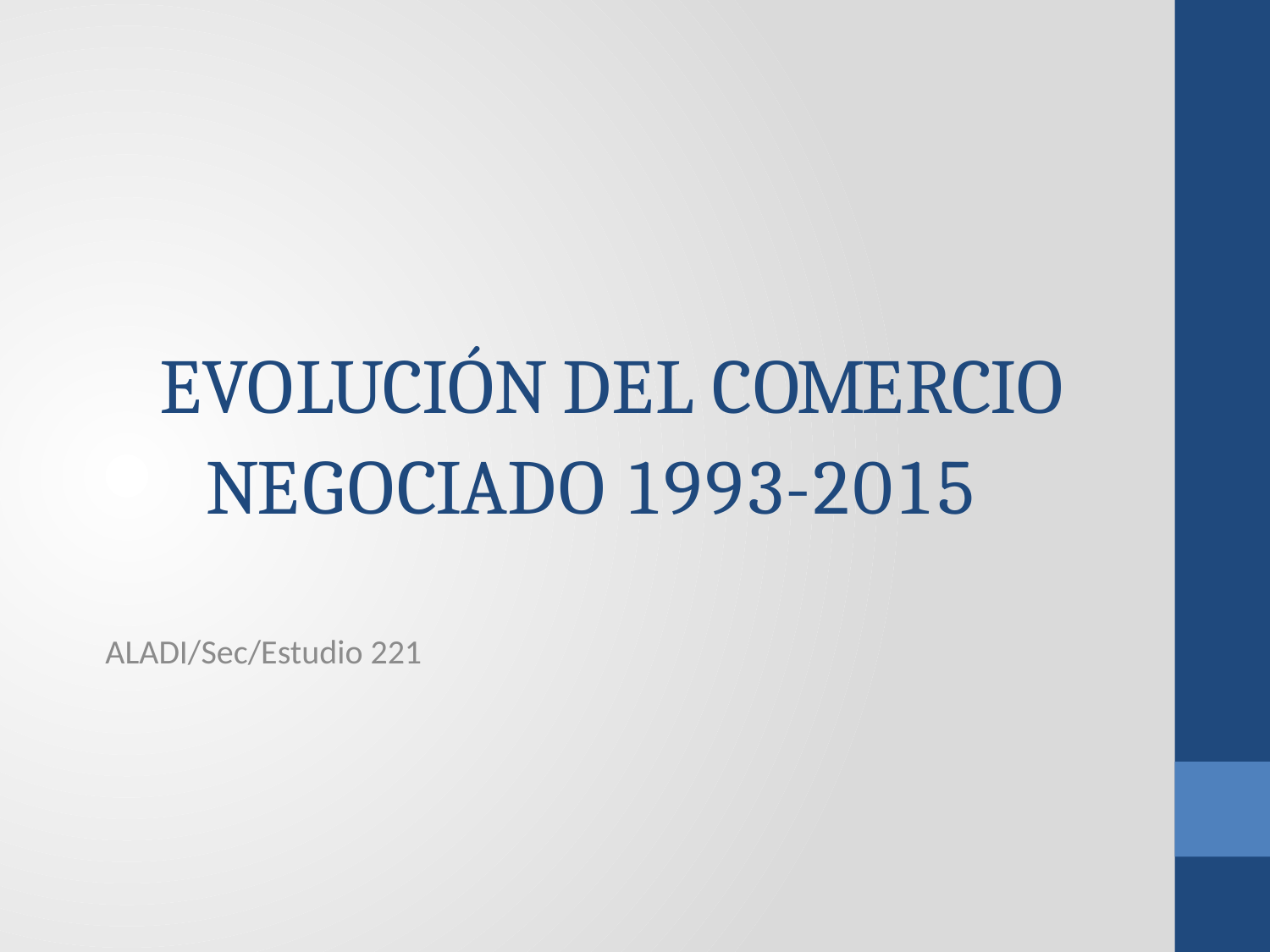

# EVOLUCIÓN DEL COMERCIO NEGOCIADO 1993-2015

 ALADI/Sec/Estudio 221